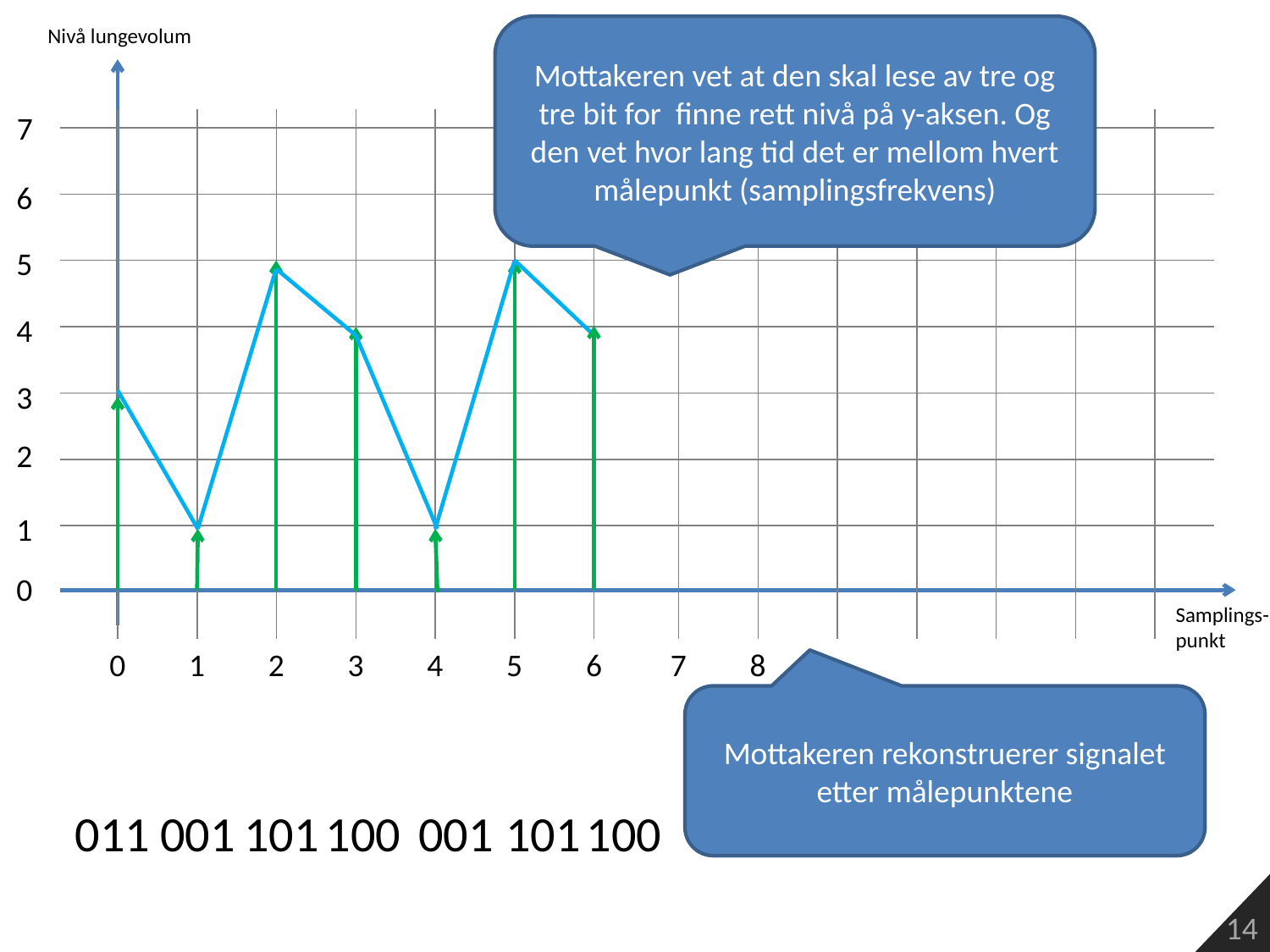

Nivå lungevolum
Mottakeren vet at den skal lese av tre og tre bit for  finne rett nivå på y-aksen. Og den vet hvor lang tid det er mellom hvert målepunkt (samplingsfrekvens)
7
6
5
4
3
2
1
0
Samplings-
punkt
0
1
2
3
4
5
6
7
8
Mottakeren rekonstruerer signalet etter målepunktene
011
001
101
001
101
100
100